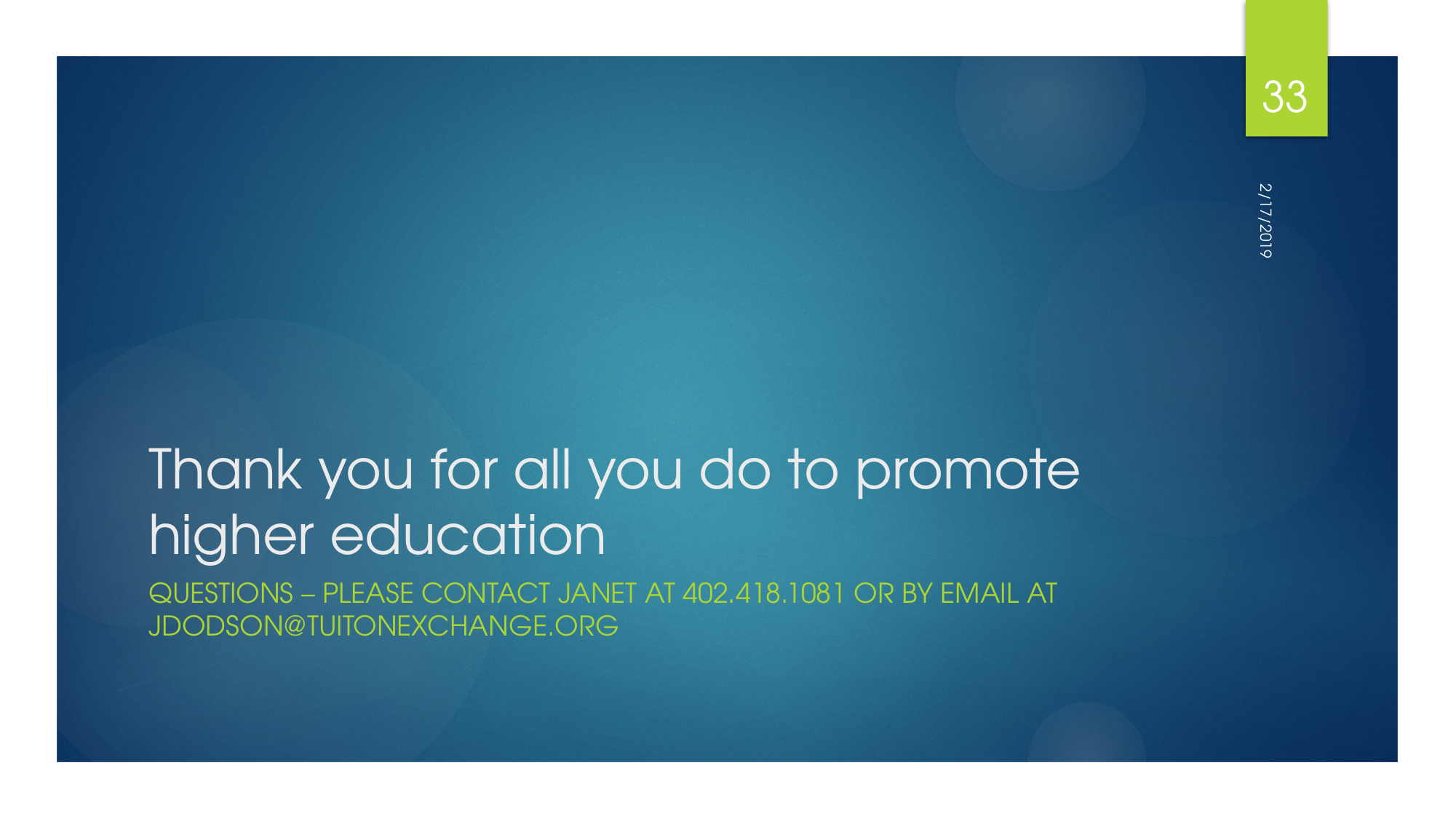

33
2/17/2019
# Thank you for all you do to promote higher education
Questions – please contact Janet at 402.418.1081 or by email at jdodson@tuitonexchange.org